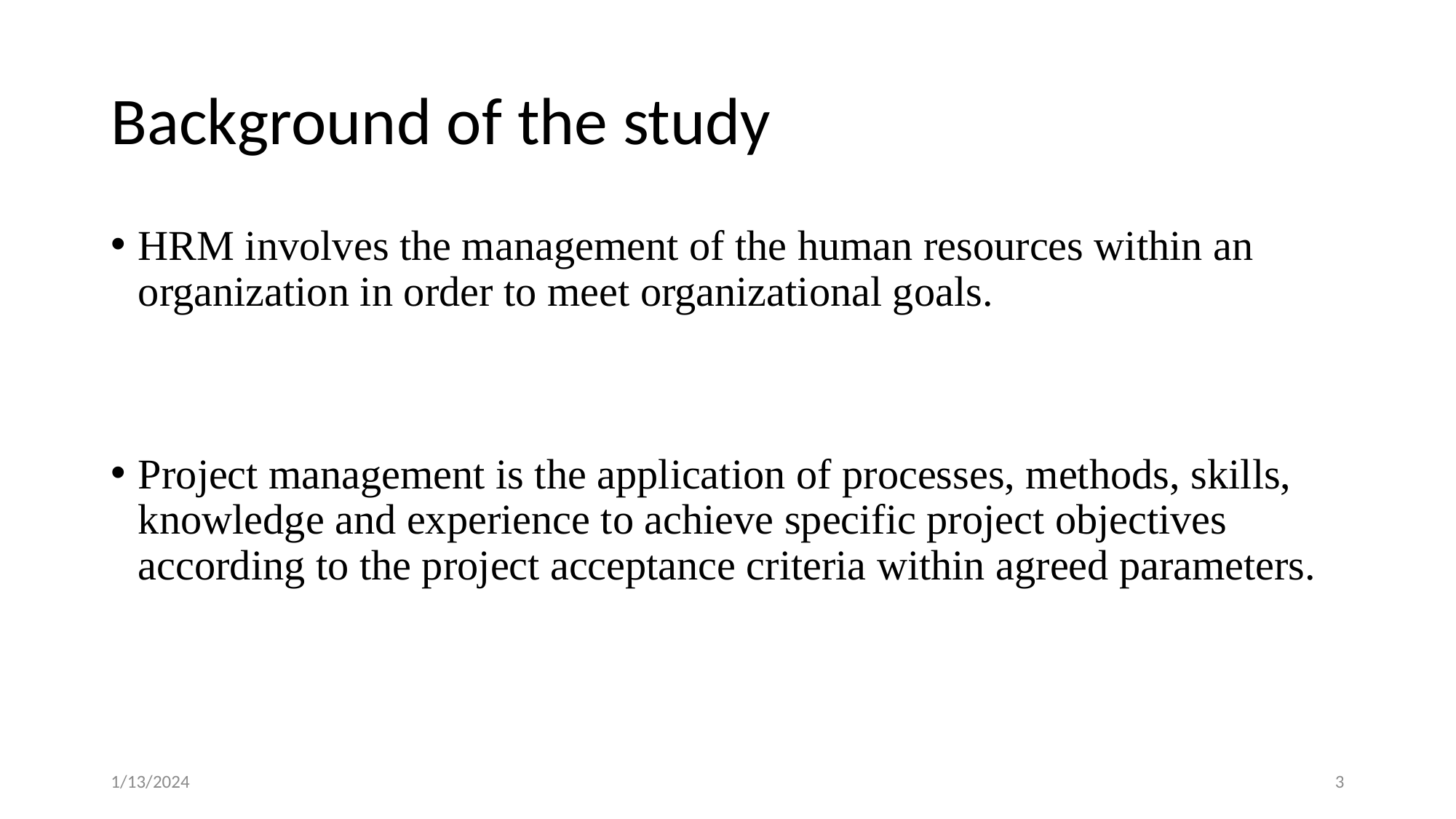

# Background of the study
HRM involves the management of the human resources within an organization in order to meet organizational goals.

Project management is the application of processes, methods, skills, knowledge and experience to achieve specific project objectives according to the project acceptance criteria within agreed parameters.

1/13/2024
3